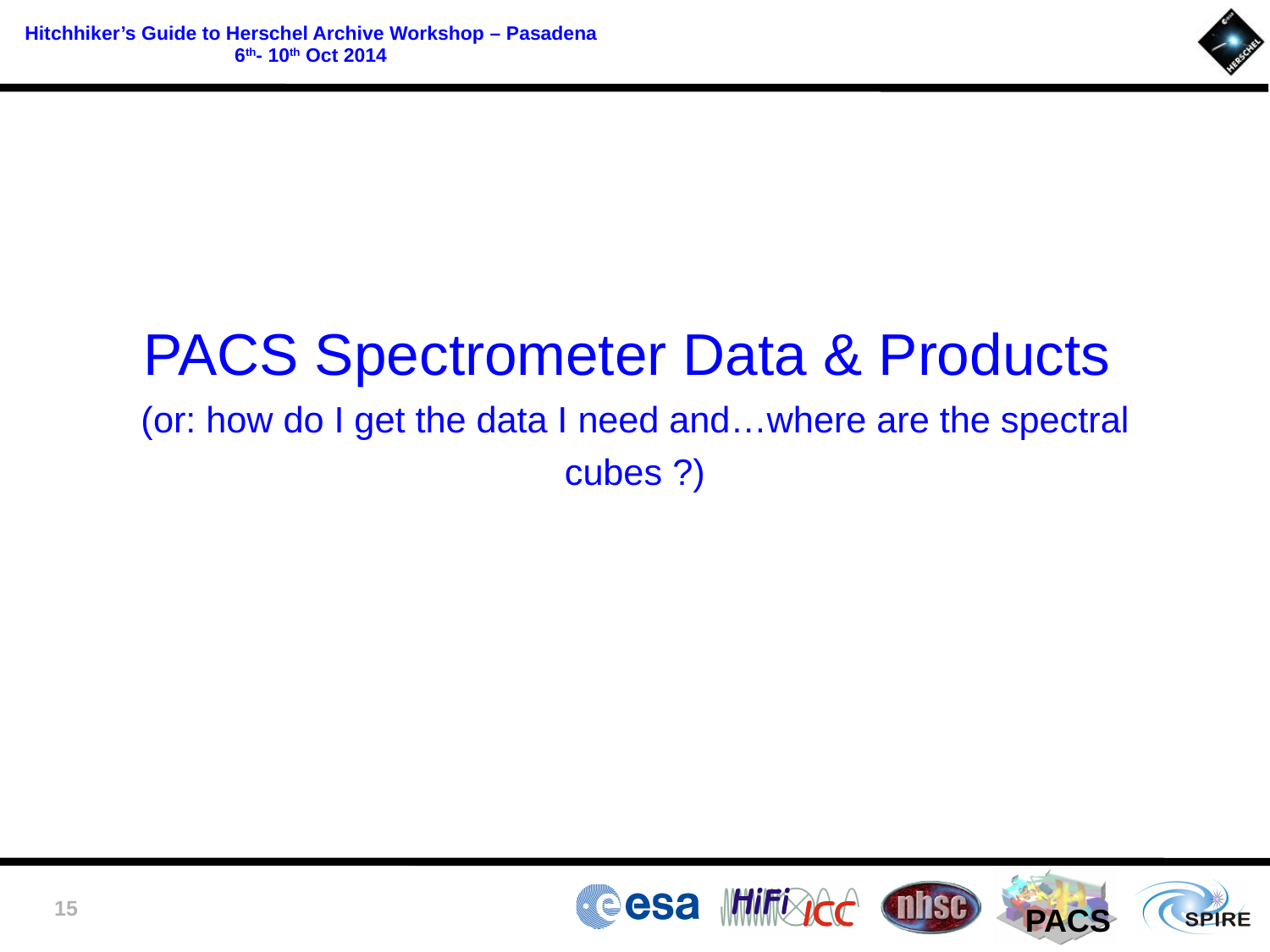

PACS Spectrometer Data & Products
(or: how do I get the data I need and…where are the spectral cubes ?)
15